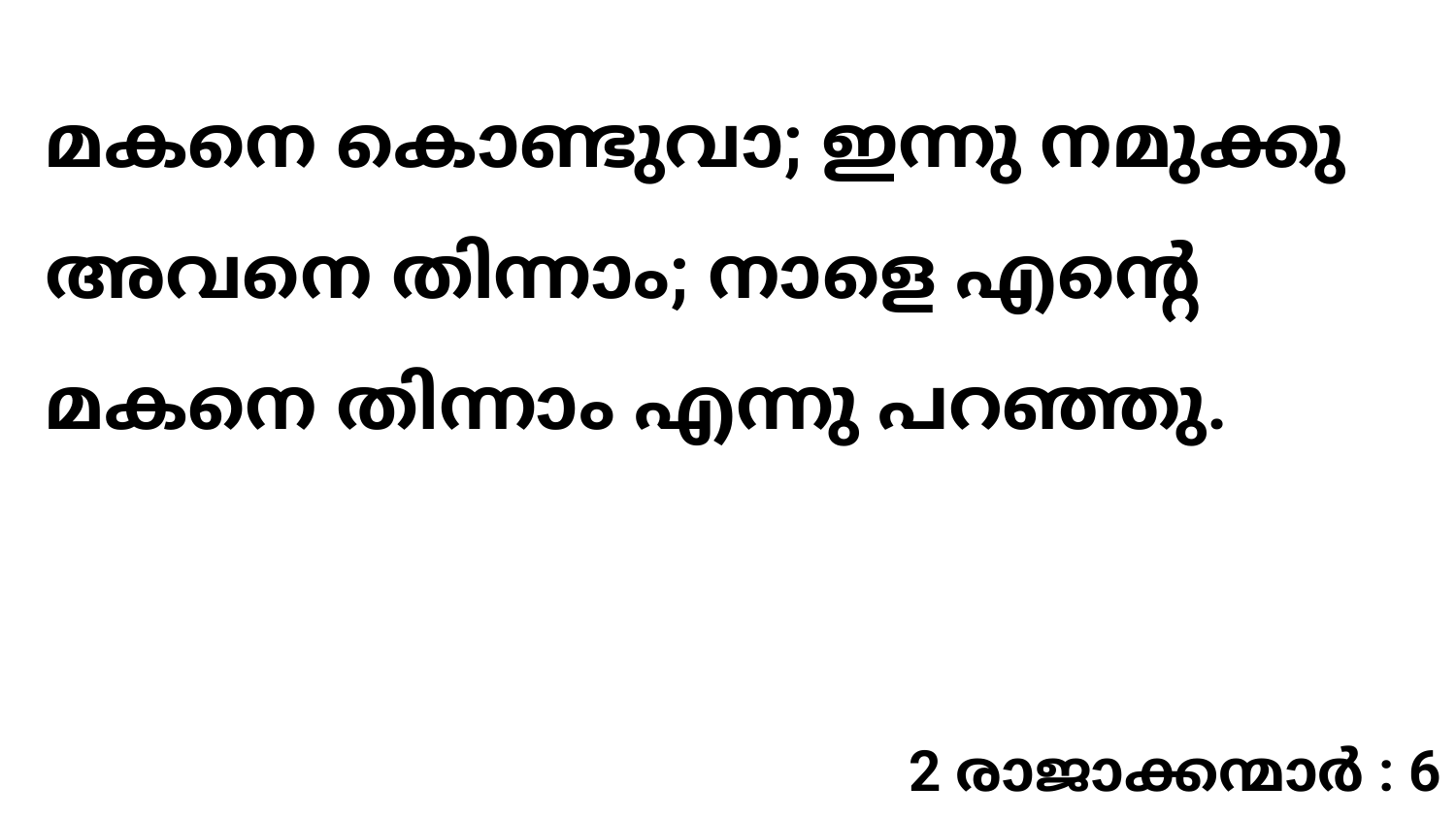

മകനെ കൊണ്ടുവാ; ഇന്നു നമുക്കു അവനെ തിന്നാം; നാളെ എന്റെ മകനെ തിന്നാം എന്നു പറഞ്ഞു.
2 രാജാക്കന്മാർ : 6